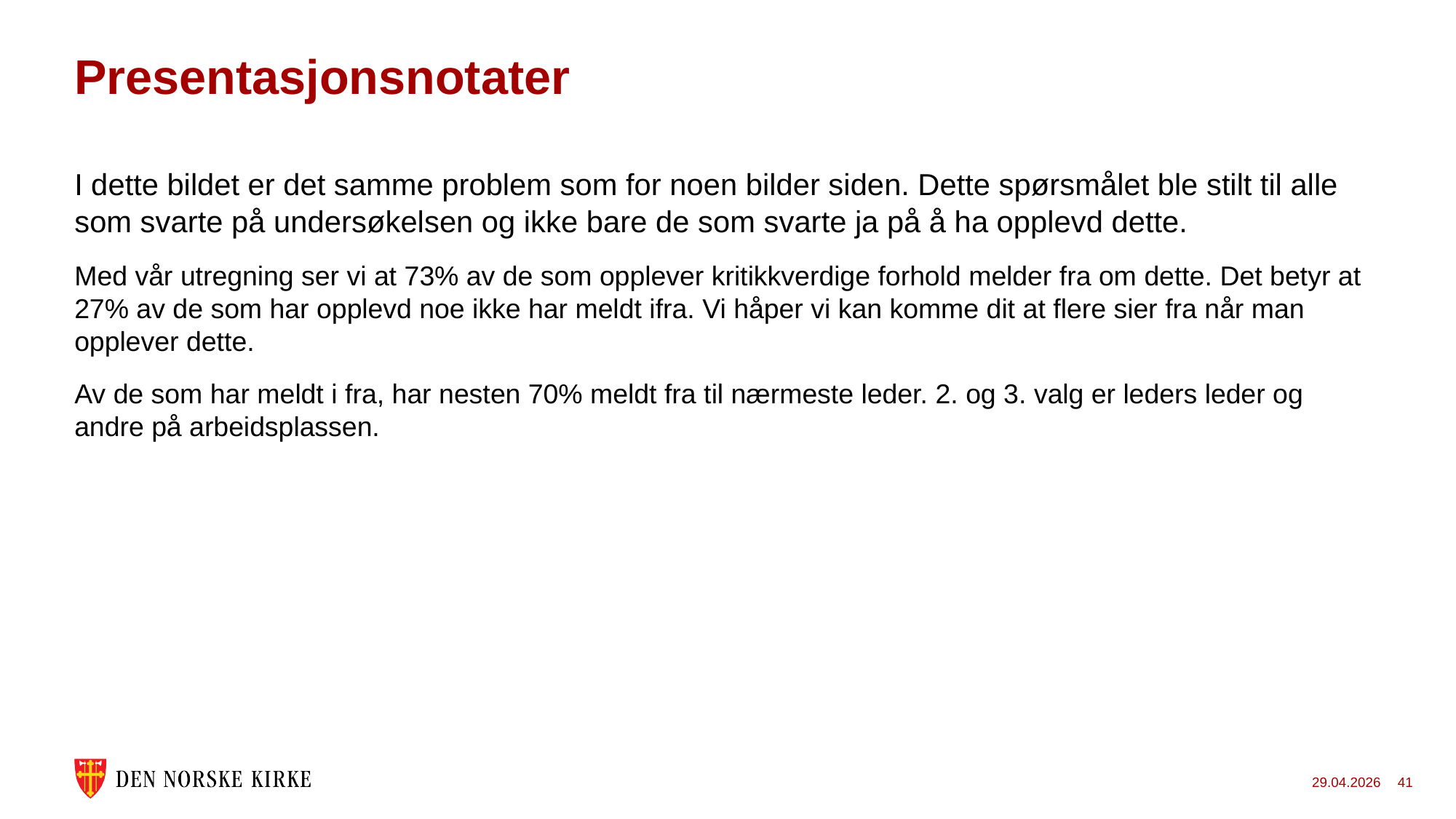

# Presentasjonsnotater
I dette bildet er det samme problem som for noen bilder siden. Dette spørsmålet ble stilt til alle som svarte på undersøkelsen og ikke bare de som svarte ja på å ha opplevd dette.
Med vår utregning ser vi at 73% av de som opplever kritikkverdige forhold melder fra om dette. Det betyr at 27% av de som har opplevd noe ikke har meldt ifra. Vi håper vi kan komme dit at flere sier fra når man opplever dette.
Av de som har meldt i fra, har nesten 70% meldt fra til nærmeste leder. 2. og 3. valg er leders leder og andre på arbeidsplassen.

29.04.2026
41